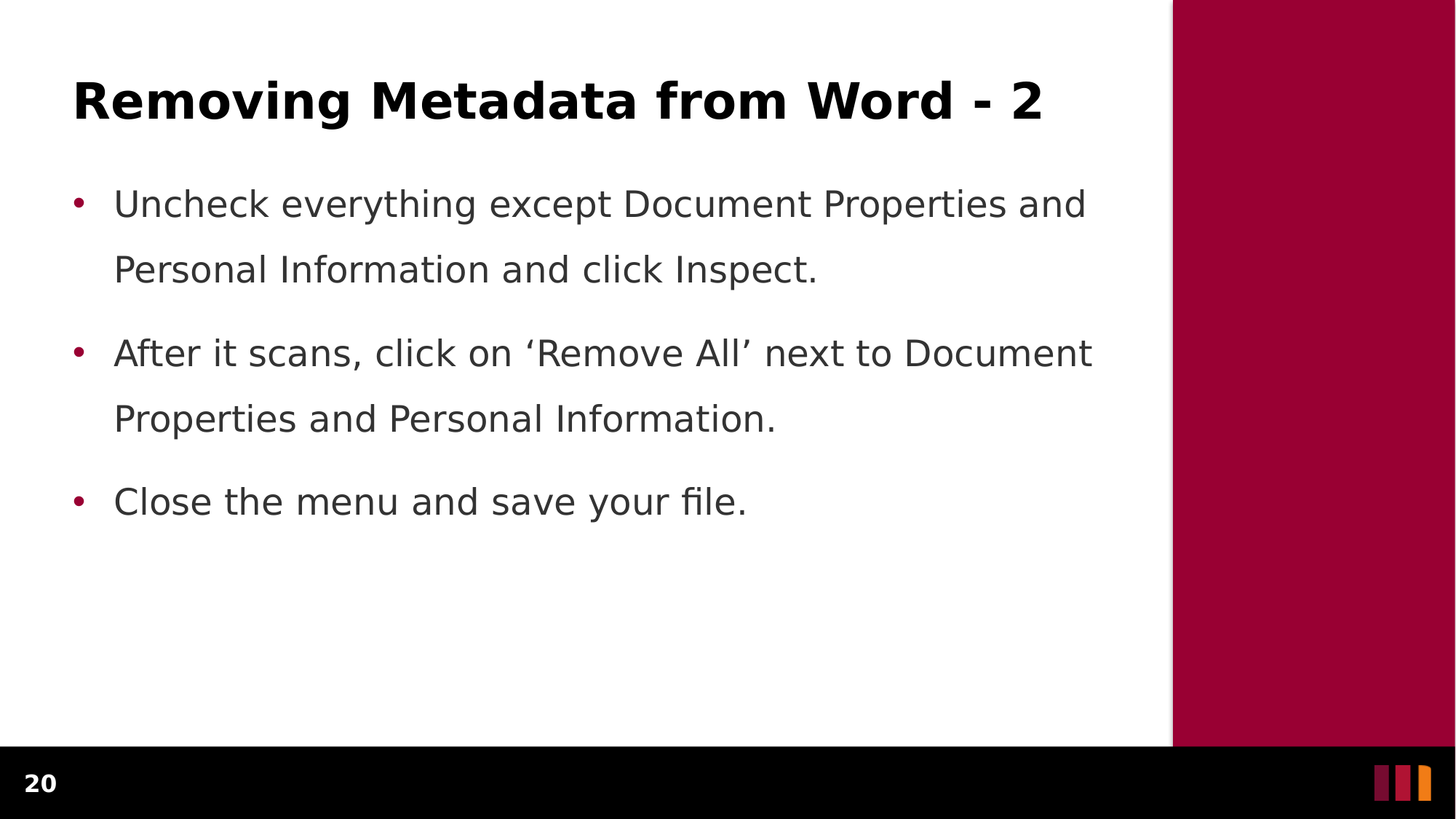

# Removing Metadata from Word - 2
Uncheck everything except Document Properties and Personal Information and click Inspect.
After it scans, click on ‘Remove All’ next to Document Properties and Personal Information.
Close the menu and save your file.
20